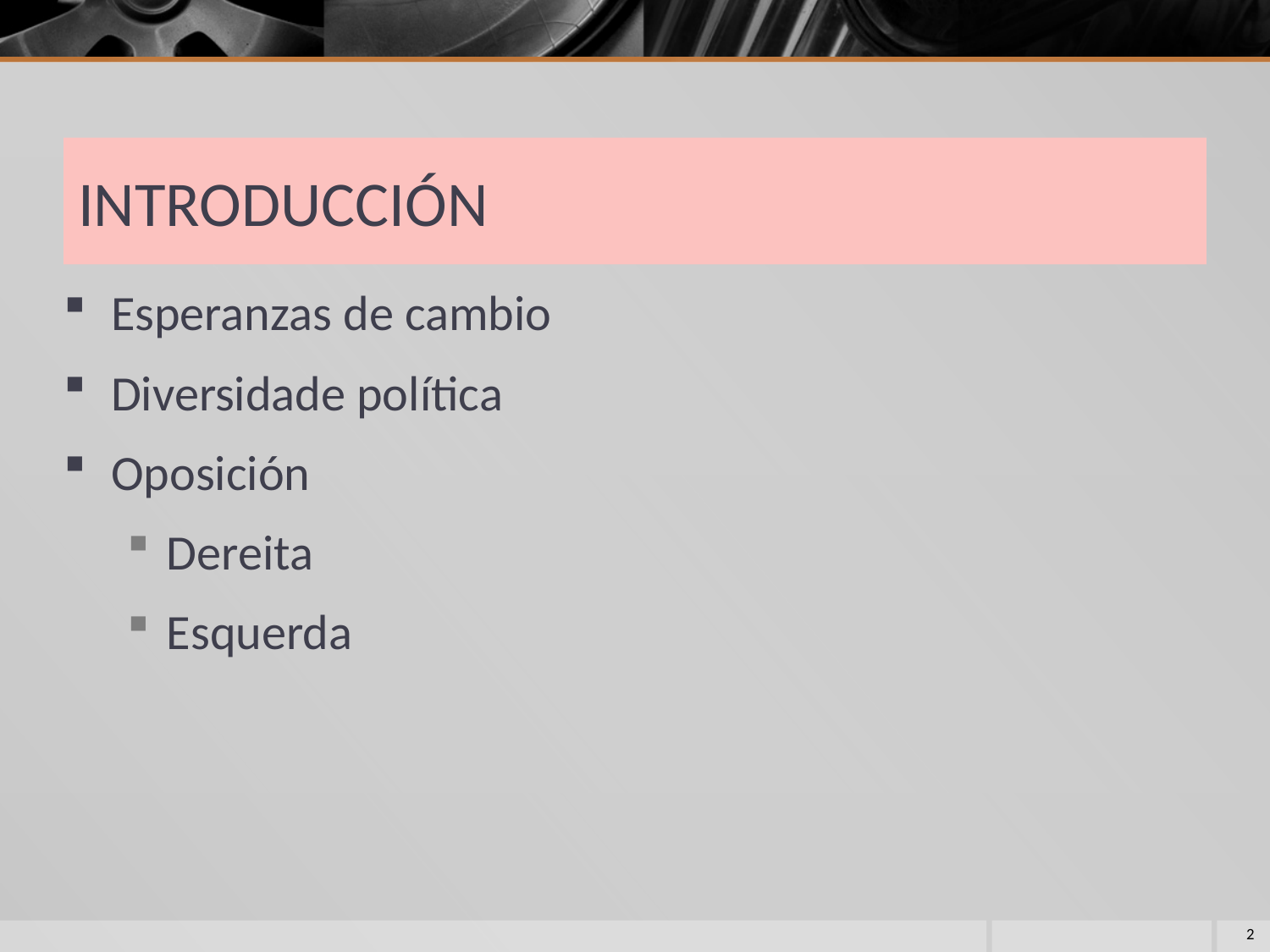

# INTRODUCCIÓN
Esperanzas de cambio
Diversidade política
Oposición
Dereita
Esquerda

2